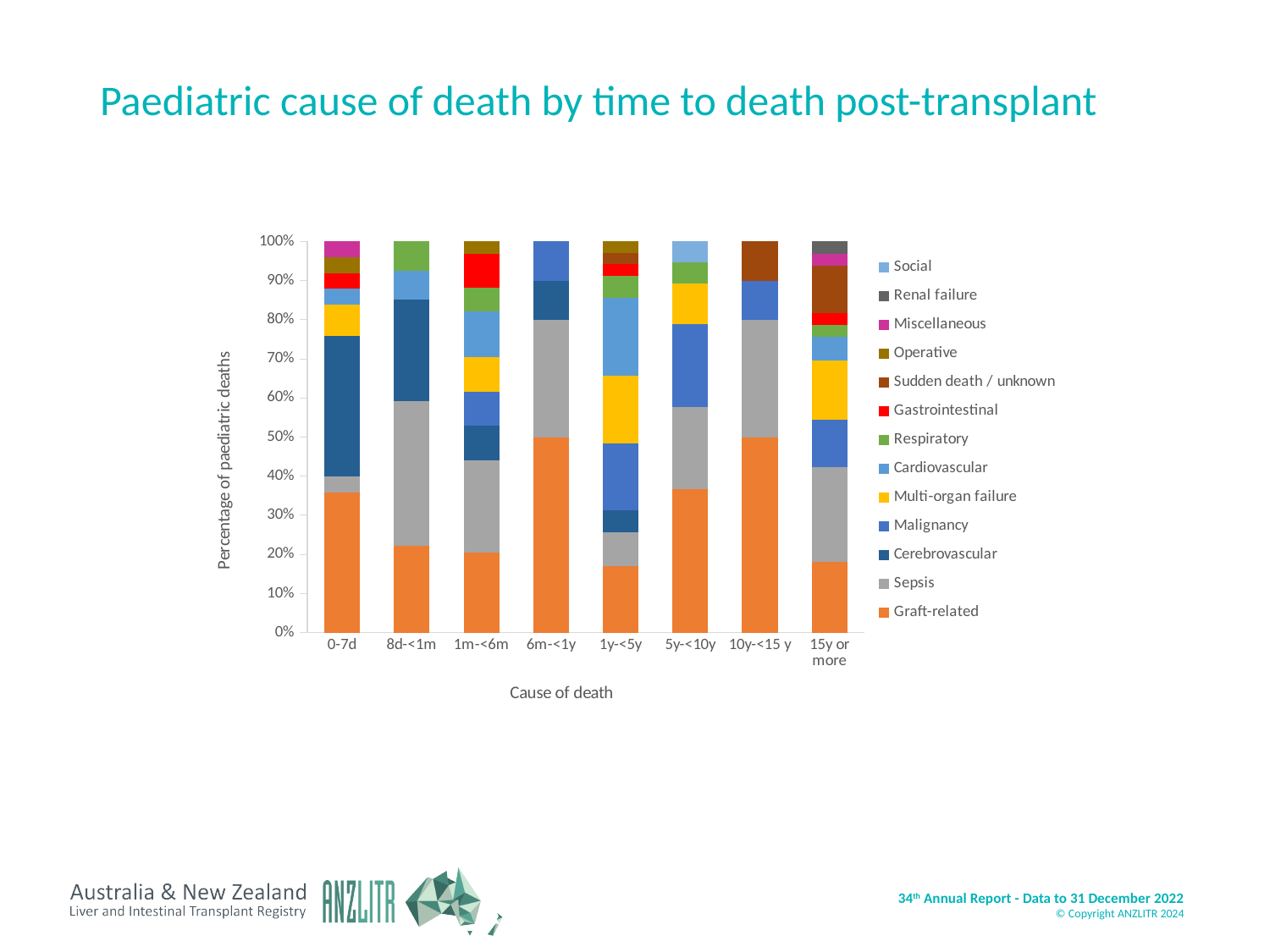

# Paediatric cause of death by time to death post-transplant

### Chart

| Category | Graft-related | Sepsis | Cerebrovascular | Malignancy | Multi-organ failure | Cardiovascular | Respiratory | Gastrointestinal | Sudden death / unknown | Operative | Miscellaneous | Renal failure | Social |
|---|---|---|---|---|---|---|---|---|---|---|---|---|---|
| 0-7d | 9.0 | 1.0 | 9.0 | None | 2.0 | 1.0 | None | 1.0 | None | 1.0 | 1.0 | None | None |
| 8d-<1m | 6.0 | 10.0 | 7.0 | None | None | 2.0 | 2.0 | None | None | None | None | None | None |
| 1m-<6m | 7.0 | 8.0 | 3.0 | 3.0 | 3.0 | 4.0 | 2.0 | 3.0 | None | 1.0 | None | None | None |
| 6m-<1y | 5.0 | 3.0 | 1.0 | 1.0 | None | None | None | None | None | None | None | None | None |
| 1y-<5y | 6.0 | 3.0 | 2.0 | 6.0 | 6.0 | 7.0 | 2.0 | 1.0 | 1.0 | 1.0 | None | None | None |
| 5y-<10y | 7.0 | 4.0 | None | 4.0 | 2.0 | None | 1.0 | None | None | None | None | None | 1.0 |
| 10y-<15 y | 5.0 | 3.0 | None | 1.0 | None | None | None | None | 1.0 | None | None | None | None |
| 15y or more | 6.0 | 8.0 | None | 4.0 | 5.0 | 2.0 | 1.0 | 1.0 | 4.0 | None | 1.0 | 1.0 | None |